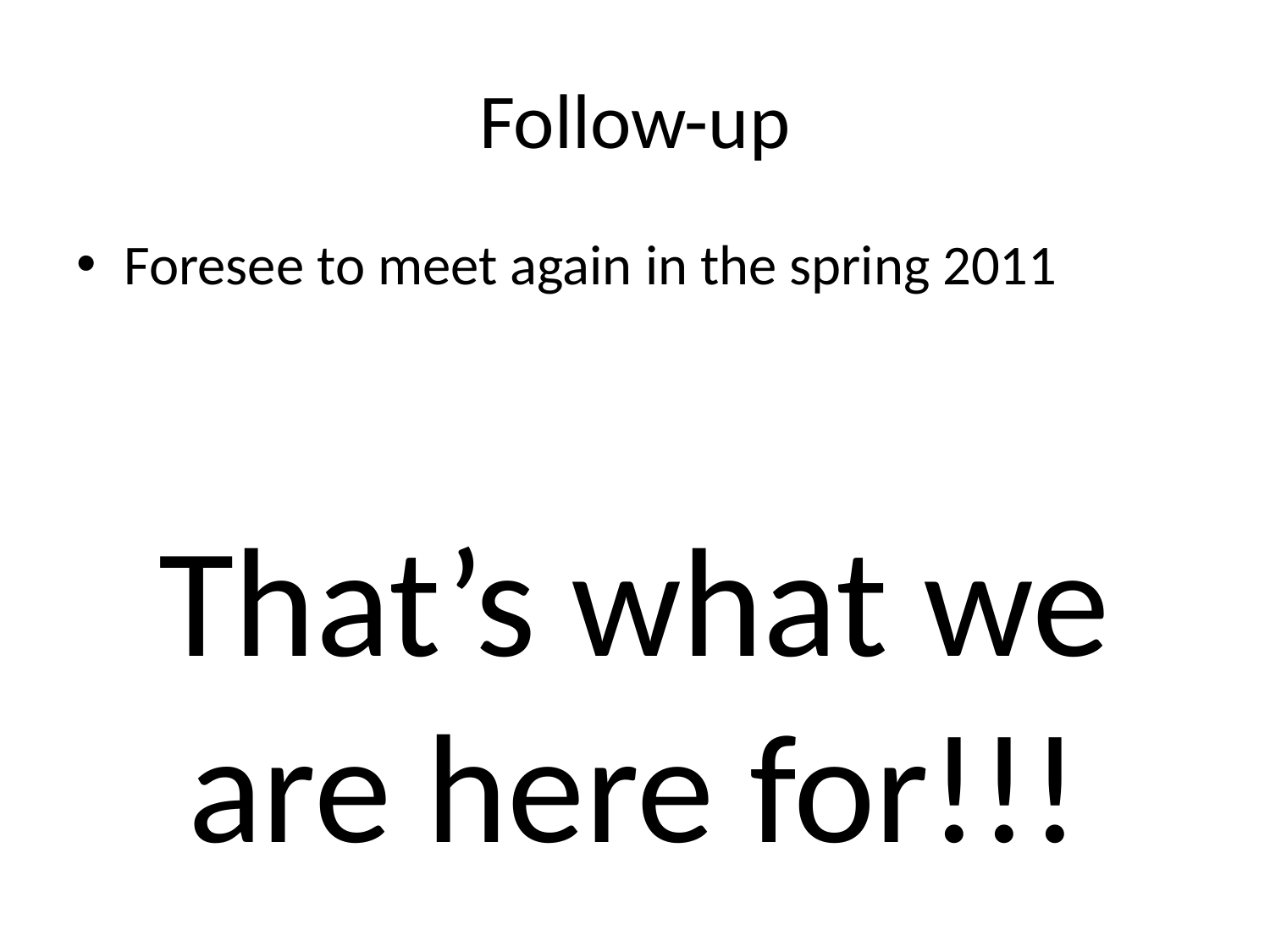

# Follow-up
Foresee to meet again in the spring 2011
That’s what we are here for!!!